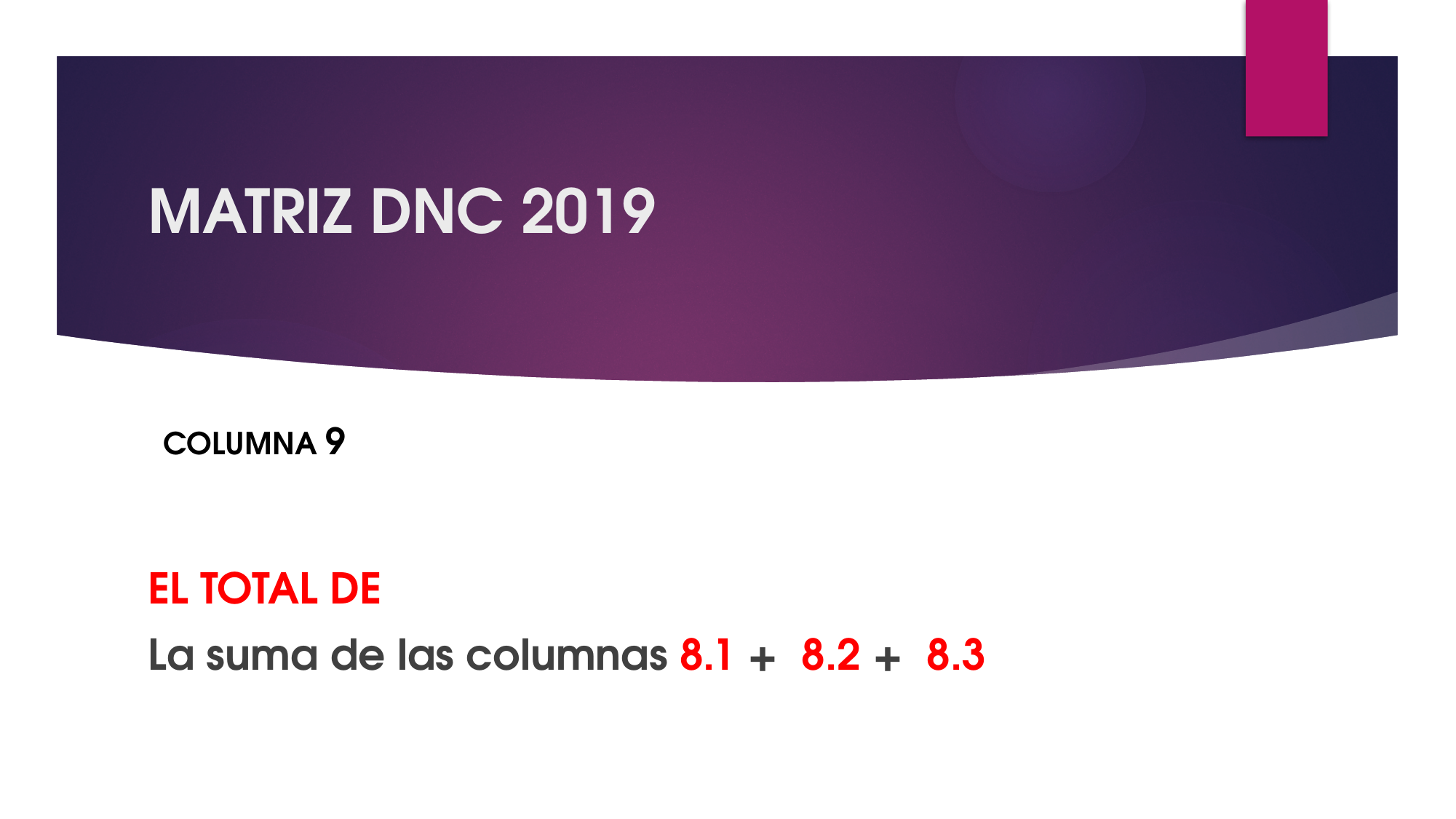

# MATRIZ DNC 2019
COLUMNA 9

EL TOTAL DE
La suma de las columnas 8.1 +  8.2 +  8.3